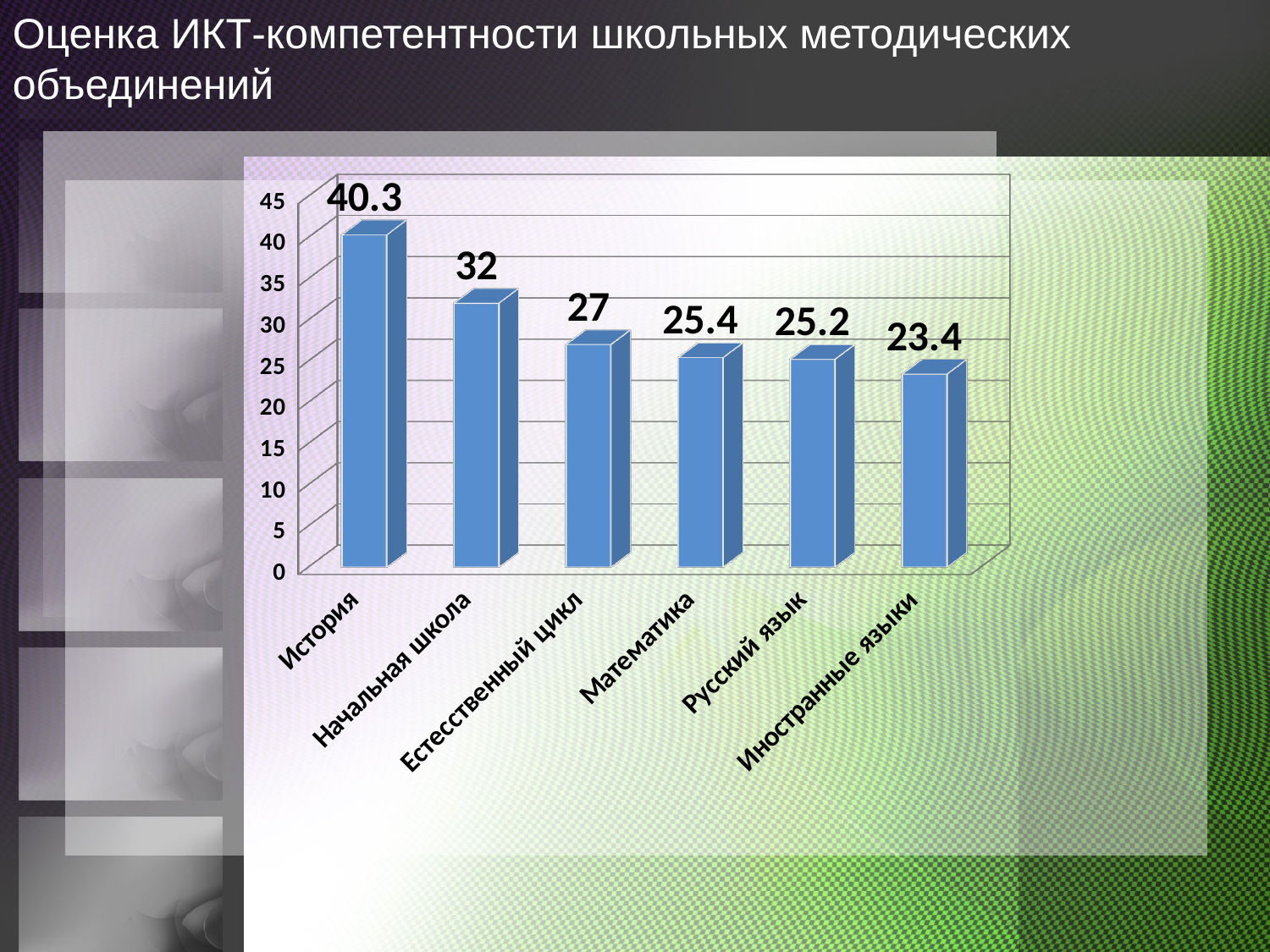

Оценка ИКТ-компетентности школьных методических объединений

[unsupported chart]